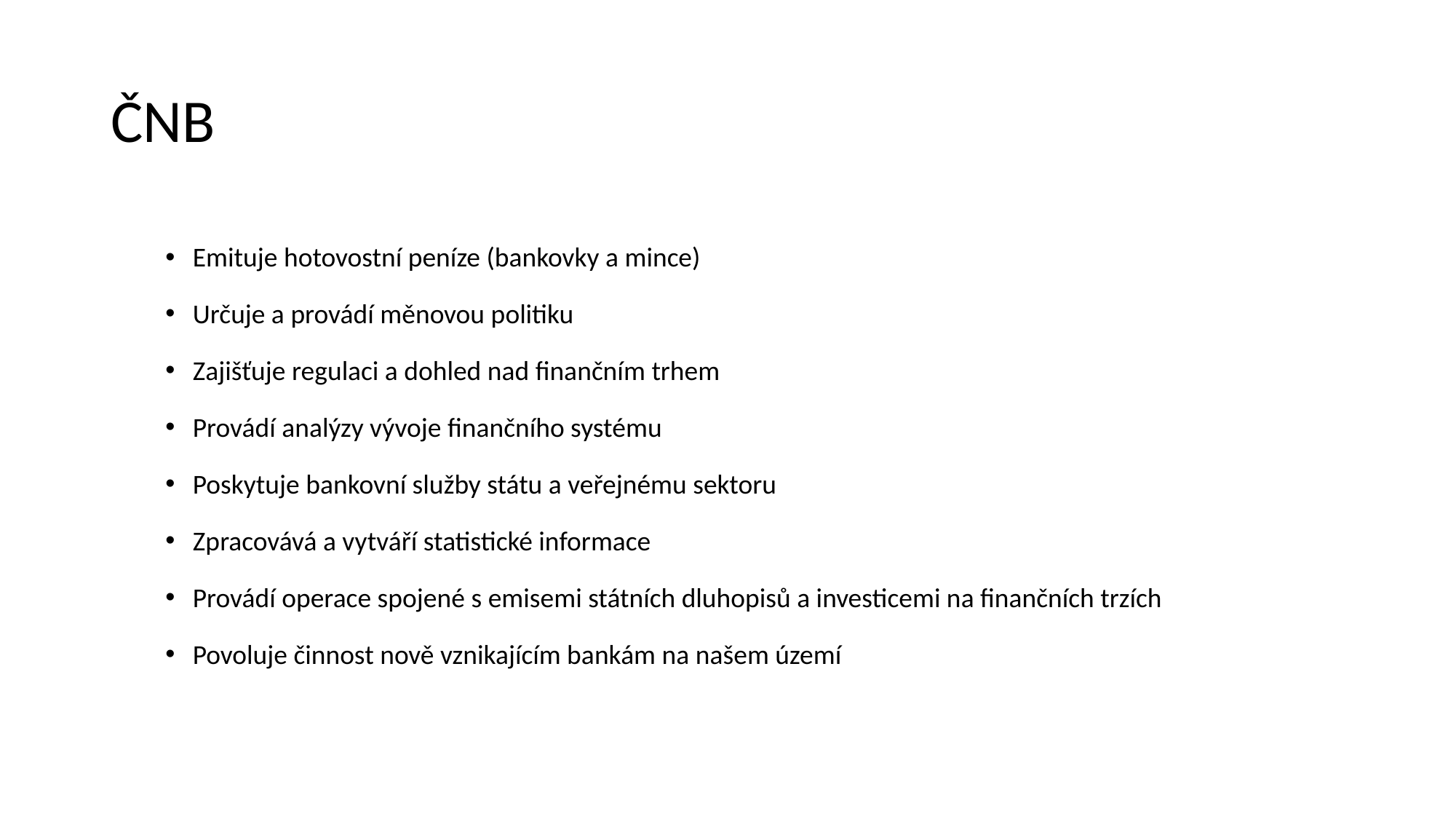

# ČNB
Emituje hotovostní peníze (bankovky a mince)
Určuje a provádí měnovou politiku
Zajišťuje regulaci a dohled nad finančním trhem
Provádí analýzy vývoje finančního systému
Poskytuje bankovní služby státu a veřejnému sektoru
Zpracovává a vytváří statistické informace
Provádí operace spojené s emisemi státních dluhopisů a investicemi na finančních trzích
Povoluje činnost nově vznikajícím bankám na našem území